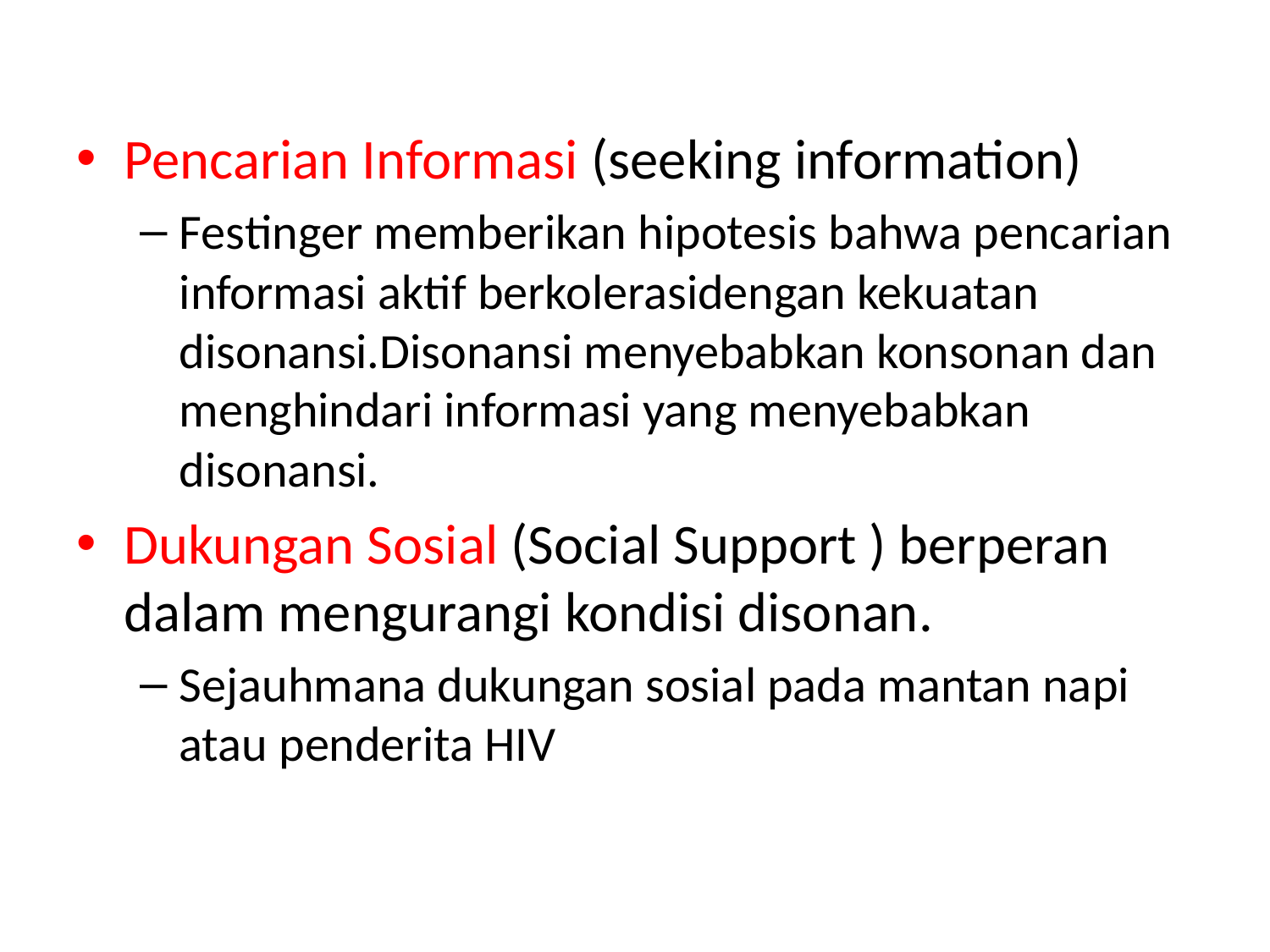

Pencarian Informasi (seeking information)
Festinger memberikan hipotesis bahwa pencarian informasi aktif berkolerasidengan kekuatan disonansi.Disonansi menyebabkan konsonan dan menghindari informasi yang menyebabkan disonansi.
Dukungan Sosial (Social Support ) berperan dalam mengurangi kondisi disonan.
Sejauhmana dukungan sosial pada mantan napi atau penderita HIV